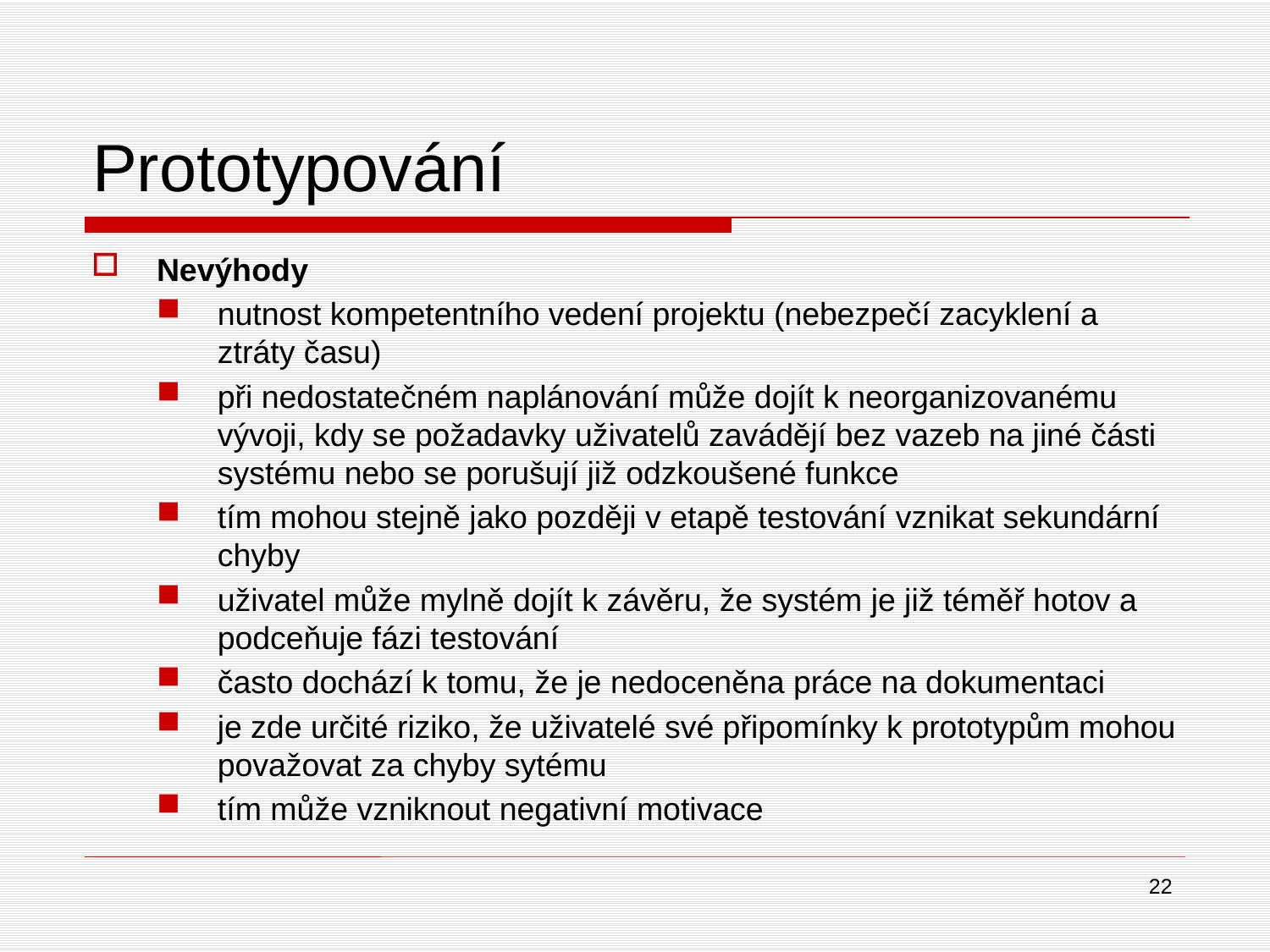

# Prototypování
Nevýhody
nutnost kompetentního vedení projektu (nebezpečí zacyklení a ztráty času)
při nedostatečném naplánování může dojít k neorganizovanému vývoji, kdy se požadavky uživatelů zavádějí bez vazeb na jiné části systému nebo se porušují již odzkoušené funkce
tím mohou stejně jako později v etapě testování vznikat sekundární chyby
uživatel může mylně dojít k závěru, že systém je již téměř hotov a podceňuje fázi testování
často dochází k tomu, že je nedoceněna práce na dokumentaci
je zde určité riziko, že uživatelé své připomínky k prototypům mohou považovat za chyby sytému
tím může vzniknout negativní motivace

22